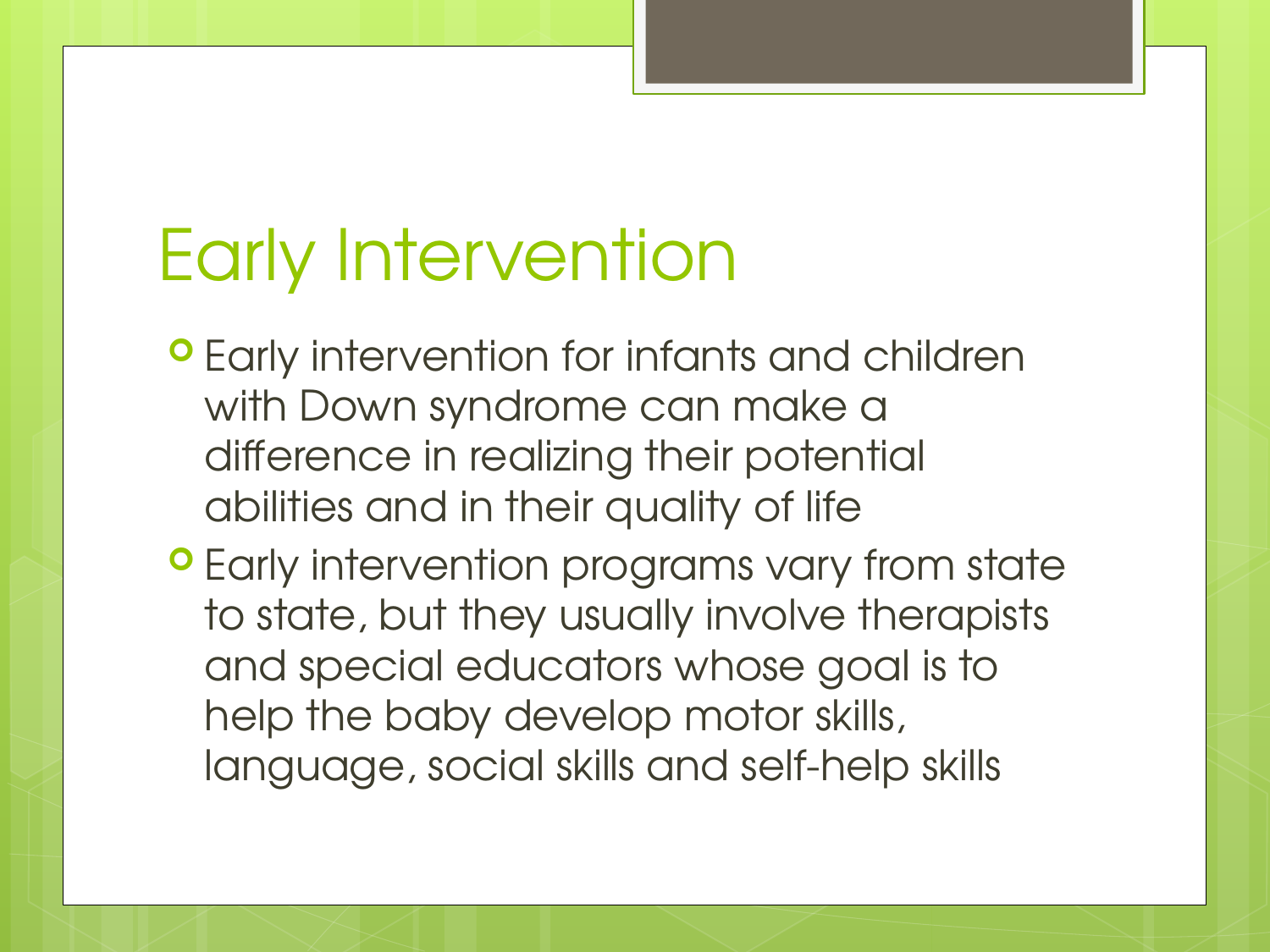

# Early Intervention
Early intervention for infants and children with Down syndrome can make a difference in realizing their potential abilities and in their quality of life
Early intervention programs vary from state to state, but they usually involve therapists and special educators whose goal is to help the baby develop motor skills, language, social skills and self-help skills